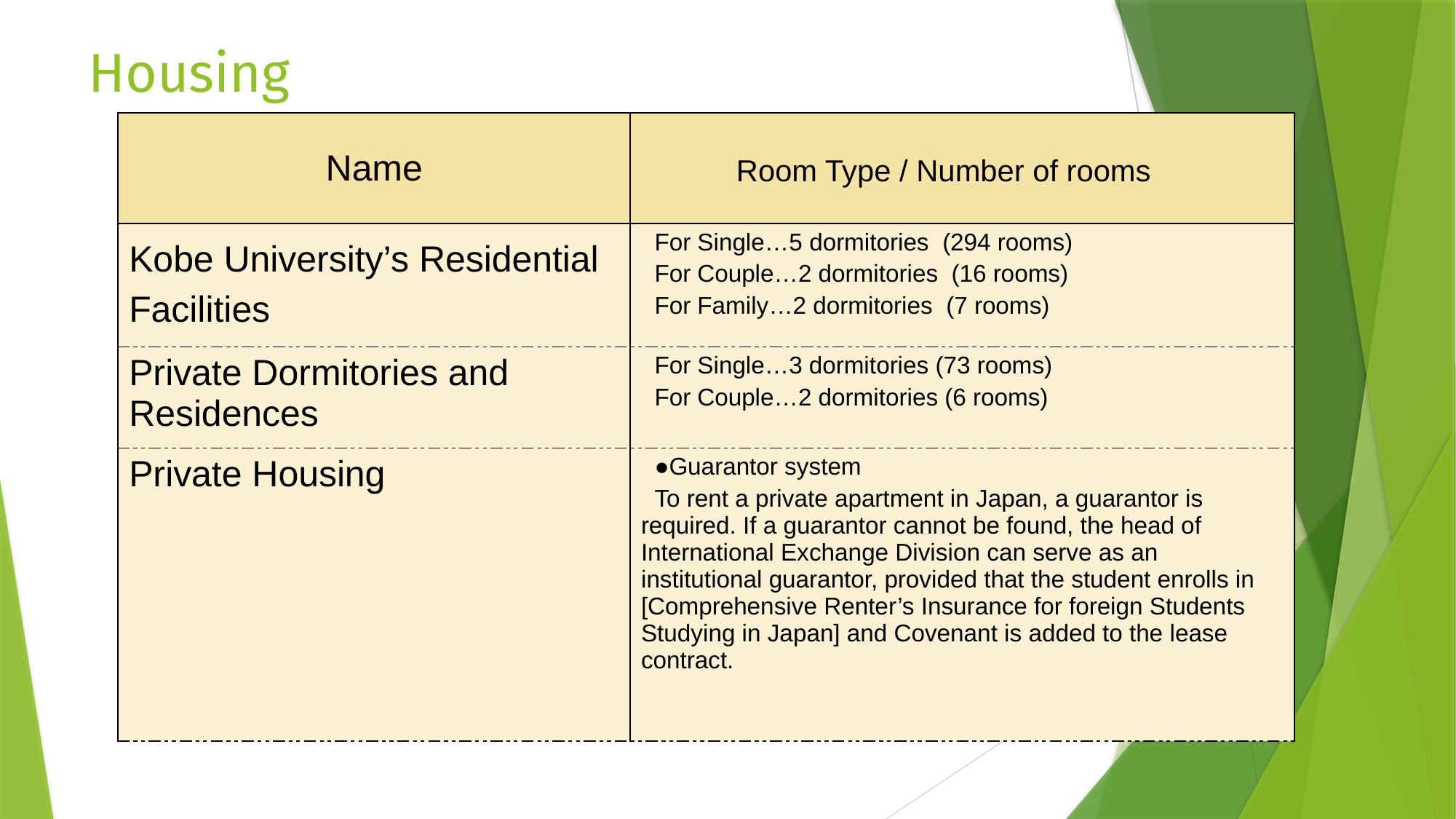

Housing
| Name | Room Type / Number of rooms |
| --- | --- |
| Kobe University’s Residential Facilities | For Single…5 dormitories (294 rooms) For Couple…2 dormitories (16 rooms) For Family…2 dormitories (7 rooms) |
| Private Dormitories and Residences | For Single…3 dormitories (73 rooms) For Couple…2 dormitories (6 rooms) |
| Private Housing | ●Guarantor system To rent a private apartment in Japan, a guarantor is required. If a guarantor cannot be found, the head of International Exchange Division can serve as an institutional guarantor, provided that the student enrolls in [Comprehensive Renter’s Insurance for foreign Students Studying in Japan] and Covenant is added to the lease contract. |